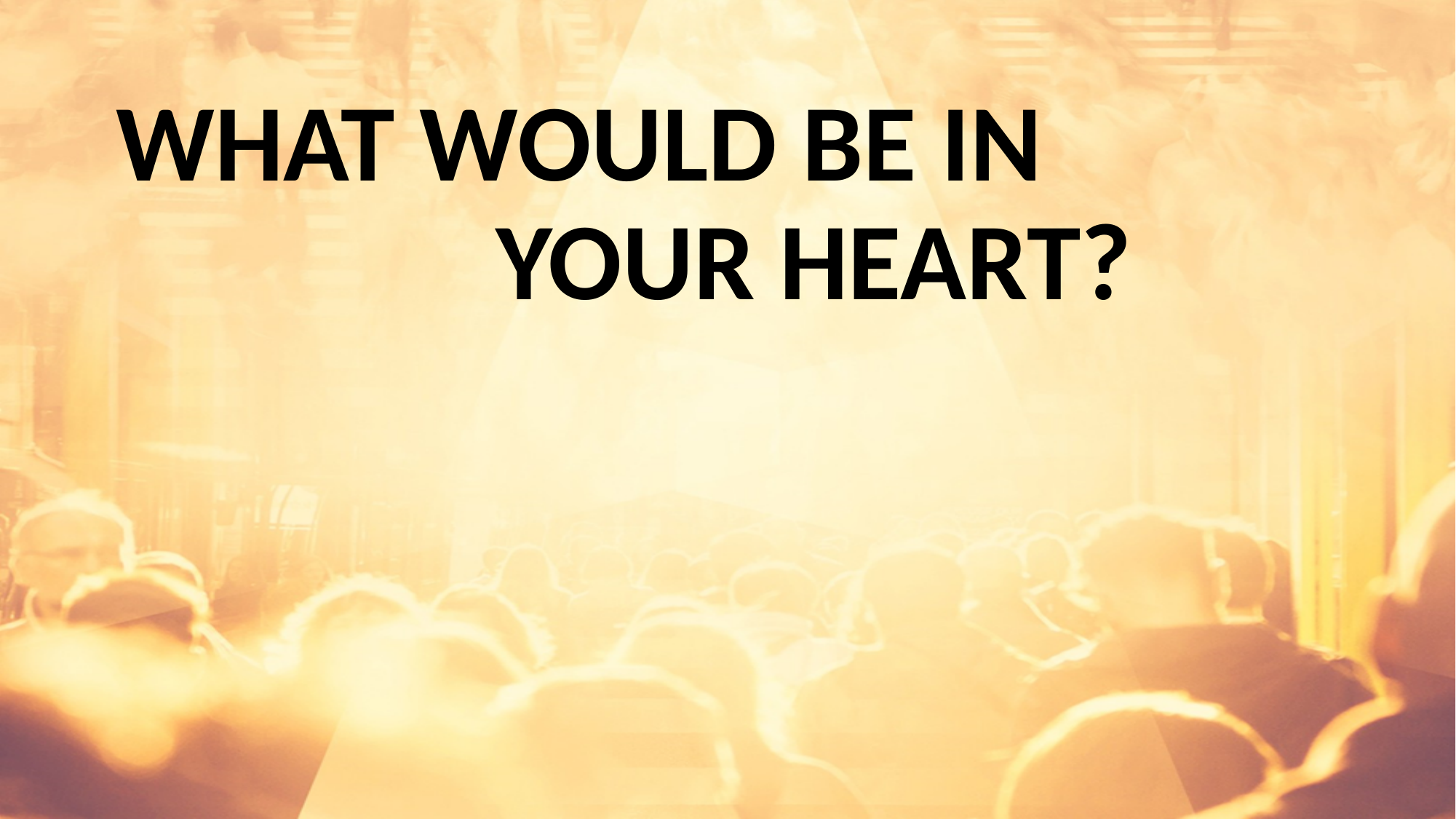

#
WHAT WOULD BE IN                    YOUR HEART?